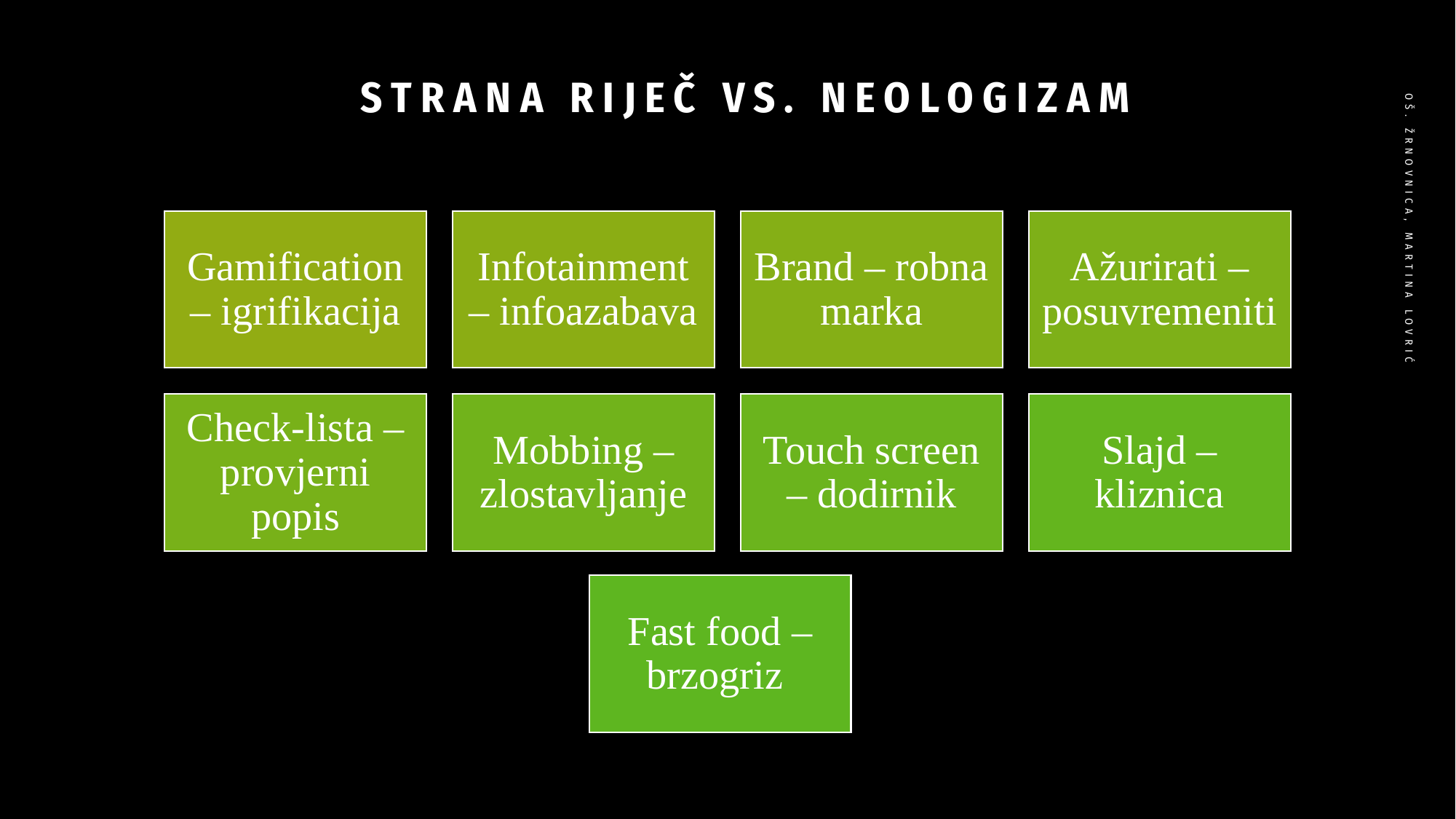

# Strana riječ vs. neologizam
OŠ. Žrnovnica, Martina Lovrić
Gamification – igrifikacija
Infotainment – infoazabava
Brand – robna marka
Ažurirati – posuvremeniti
Check-lista – provjerni popis
Mobbing – zlostavljanje
Touch screen – dodirnik
Slajd – kliznica
Fast food – brzogriz